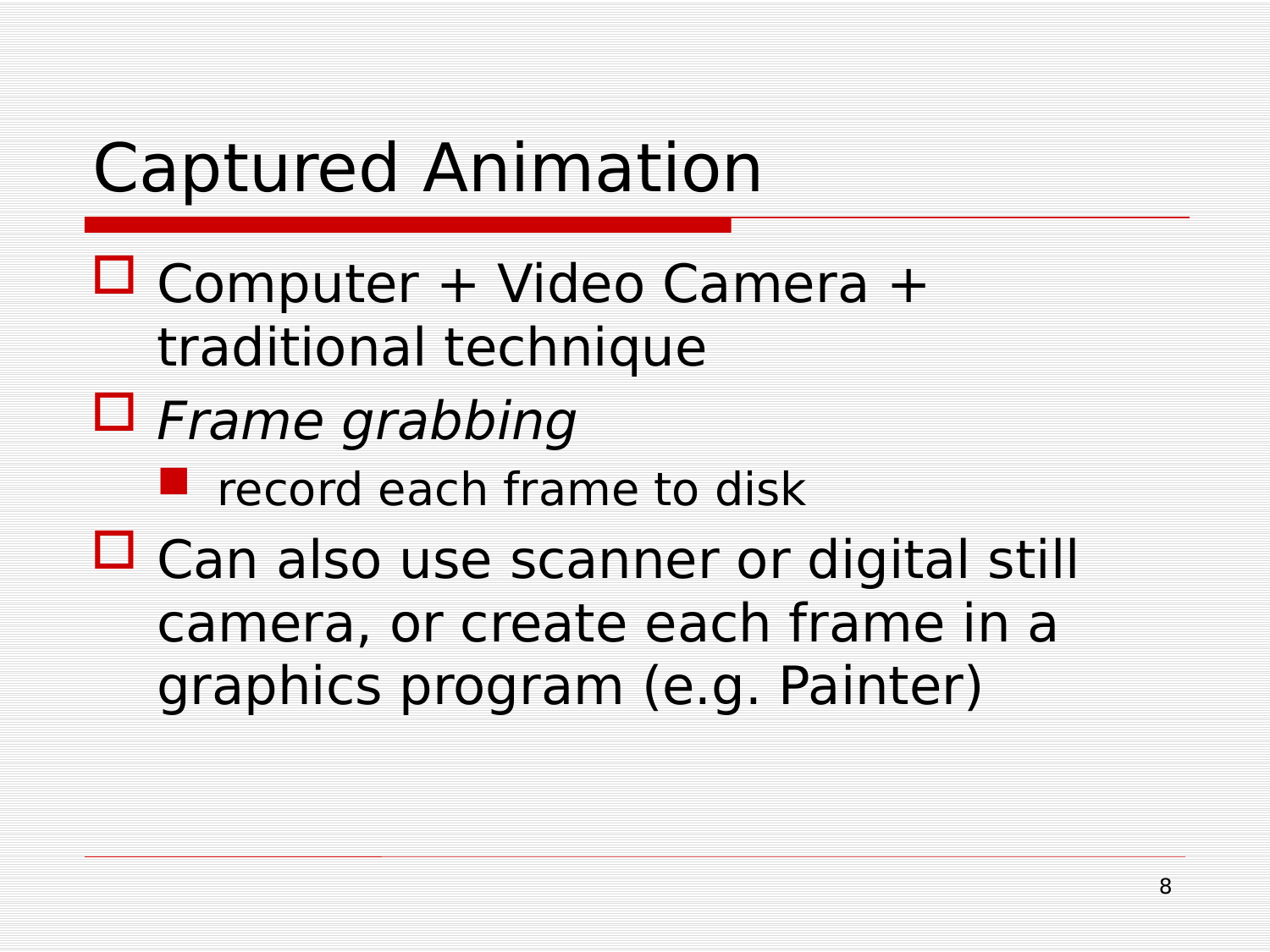

# Captured Animation
Computer + Video Camera + traditional technique
Frame grabbing
record each frame to disk
Can also use scanner or digital still camera, or create each frame in a graphics program (e.g. Painter)
8